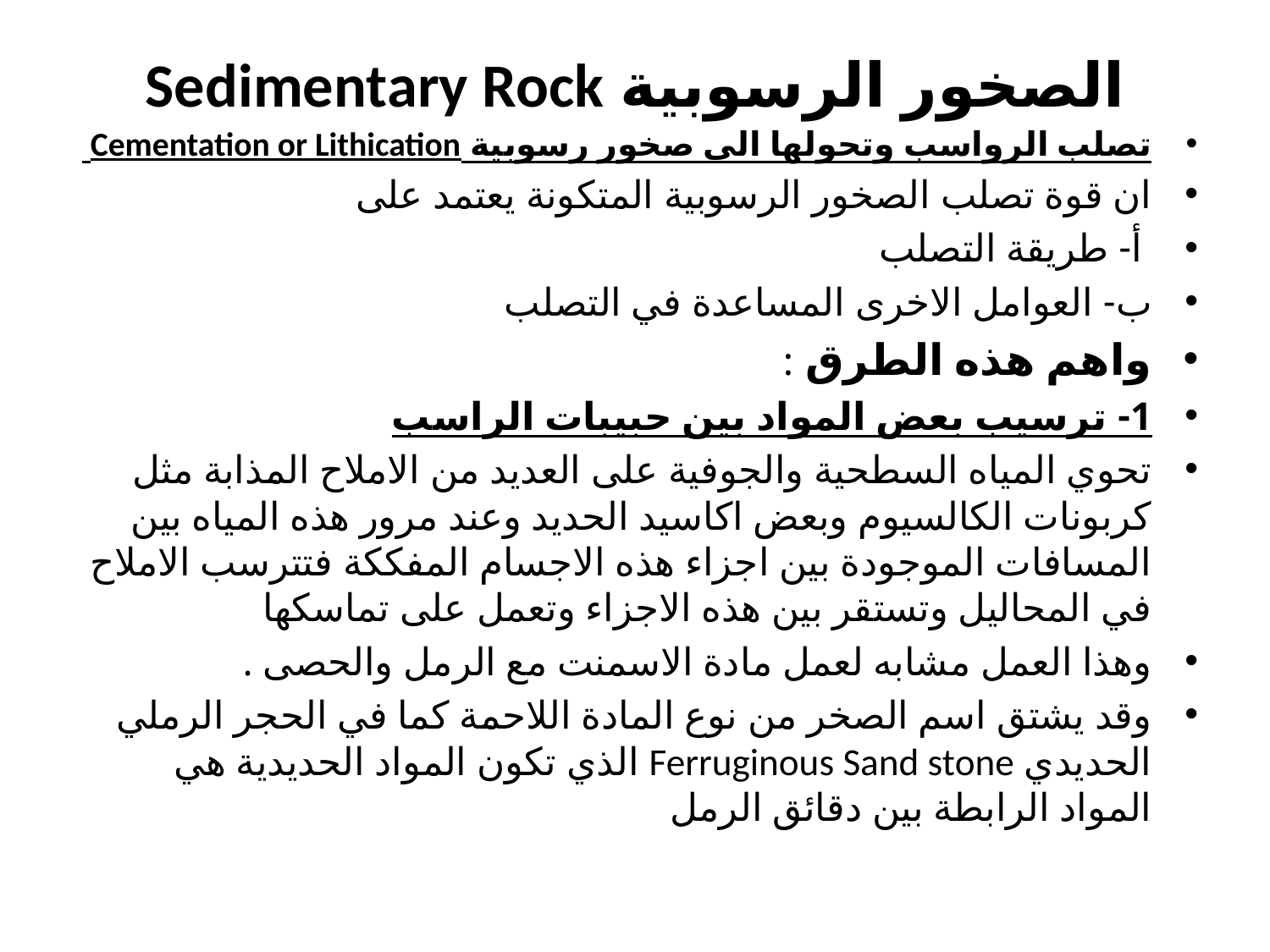

# الصخور الرسوبية Sedimentary Rock
تصلب الرواسب وتحولها الى صخور رسوبية Cementation or Lithication
ان قوة تصلب الصخور الرسوبية المتكونة يعتمد على
 أ- طريقة التصلب
ب- العوامل الاخرى المساعدة في التصلب
واهم هذه الطرق :
1- ترسيب بعض المواد بين حبيبات الراسب
تحوي المياه السطحية والجوفية على العديد من الاملاح المذابة مثل كربونات الكالسيوم وبعض اكاسيد الحديد وعند مرور هذه المياه بين المسافات الموجودة بين اجزاء هذه الاجسام المفككة فتترسب الاملاح في المحاليل وتستقر بين هذه الاجزاء وتعمل على تماسكها
وهذا العمل مشابه لعمل مادة الاسمنت مع الرمل والحصى .
وقد يشتق اسم الصخر من نوع المادة اللاحمة كما في الحجر الرملي الحديدي Ferruginous Sand stone الذي تكون المواد الحديدية هي المواد الرابطة بين دقائق الرمل